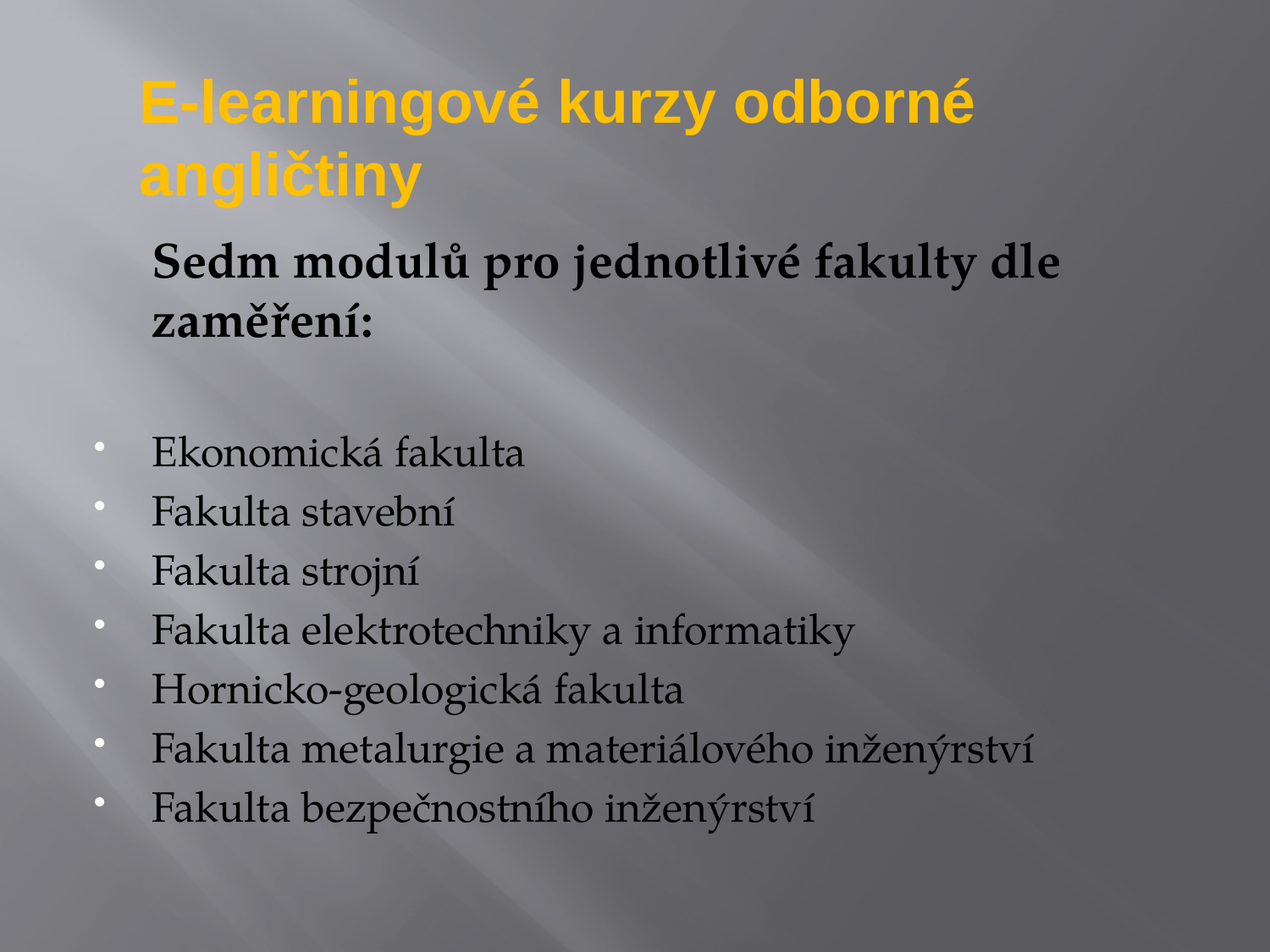

# E-learningové kurzy odborné angličtiny
	Sedm modulů pro jednotlivé fakulty dle zaměření:

Ekonomická fakulta
Fakulta stavební
Fakulta strojní
Fakulta elektrotechniky a informatiky
Hornicko-geologická fakulta
Fakulta metalurgie a materiálového inženýrství
Fakulta bezpečnostního inženýrství